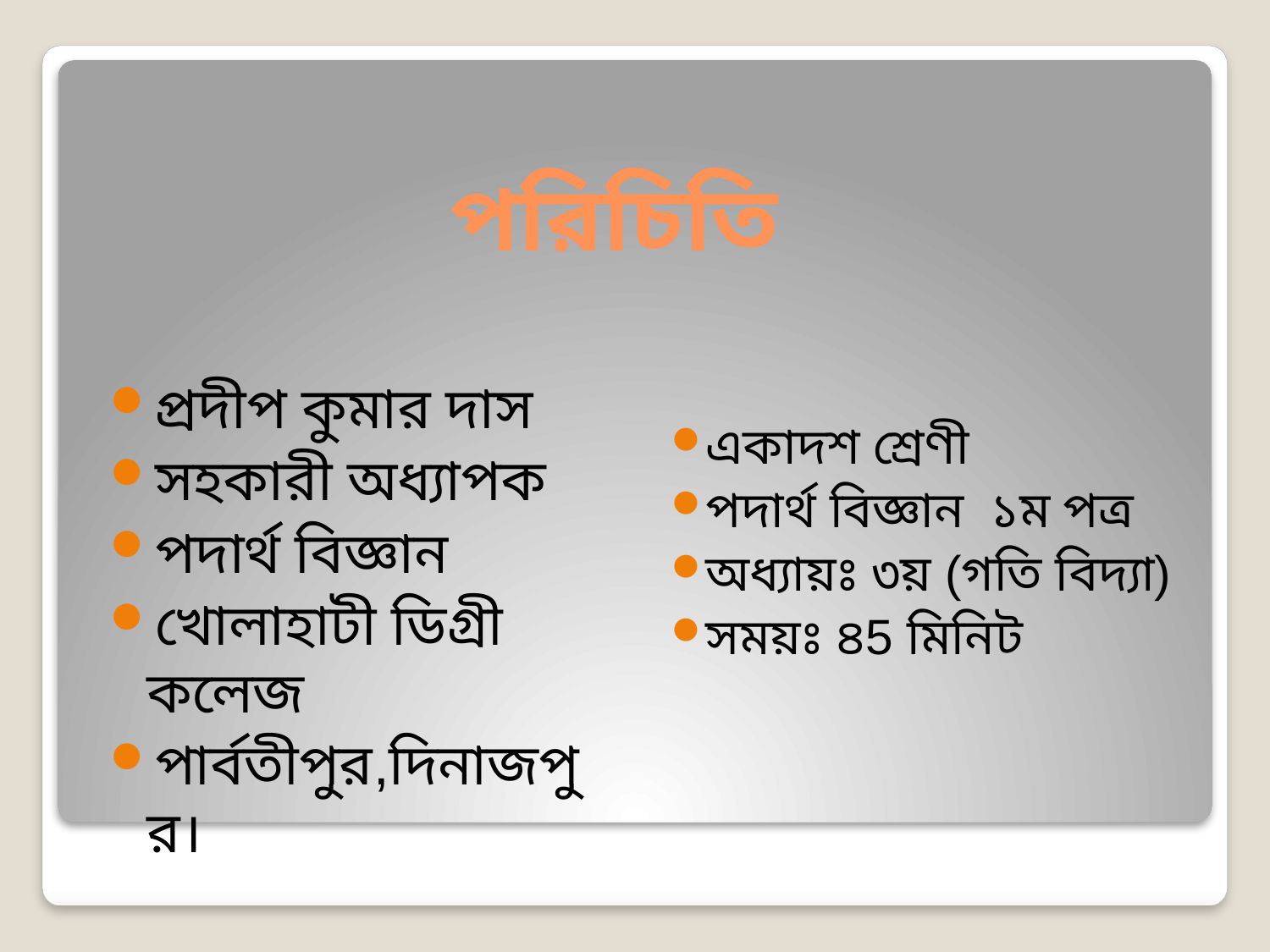

# পরিচিতি
প্রদীপ কুমার দাস
সহকারী অধ্যাপক
পদার্থ বিজ্ঞান
খোলাহাটী ডিগ্রী কলেজ
পার্বতীপুর,দিনাজপুর।
একাদশ শ্রেণী
পদার্থ বিজ্ঞান  ১ম পত্র
অধ্যায়ঃ ৩য় (গতি বিদ্যা)
সময়ঃ ৪5 মিনিট